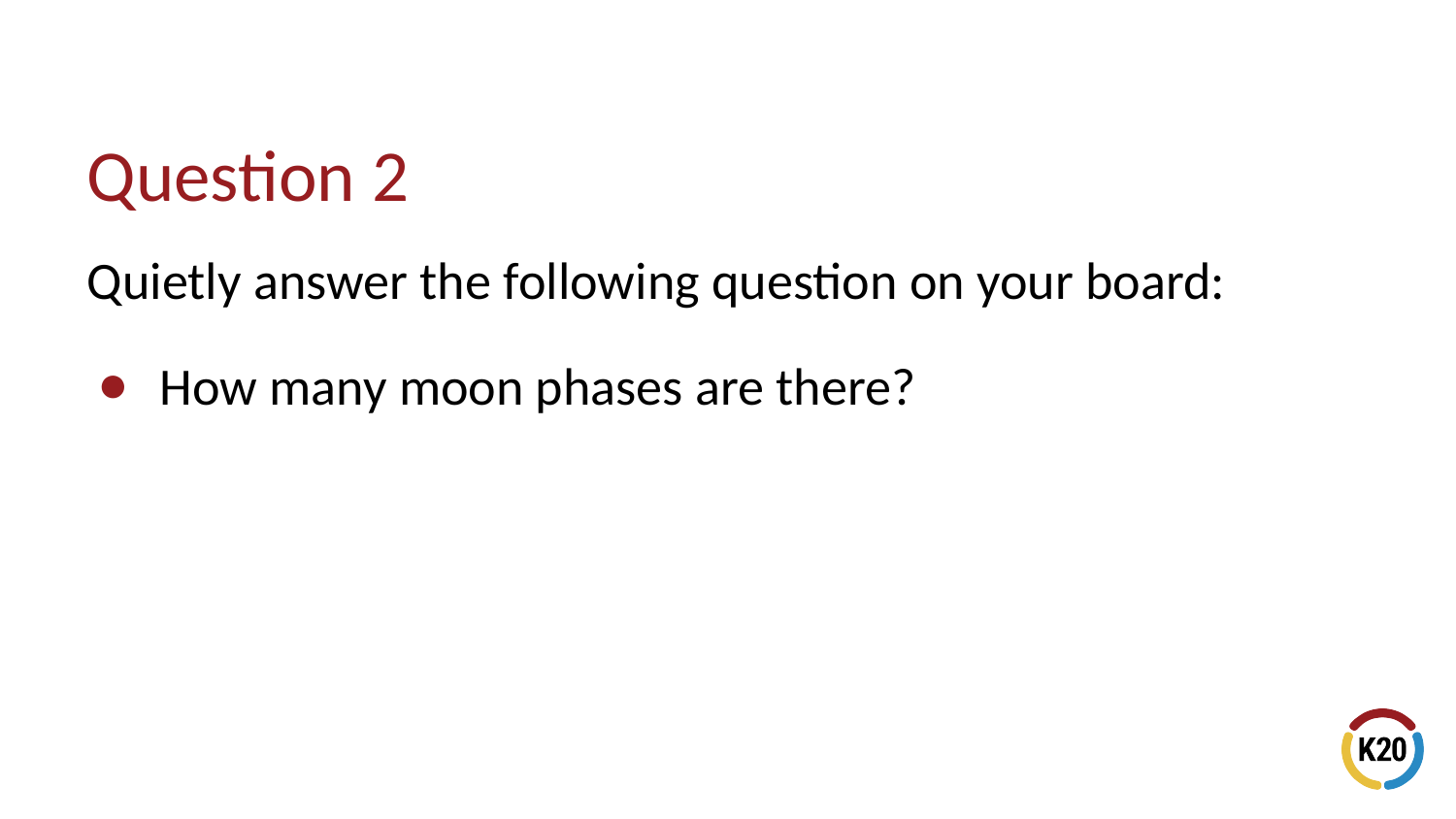

# Question 2
Quietly answer the following question on your board:
How many moon phases are there?